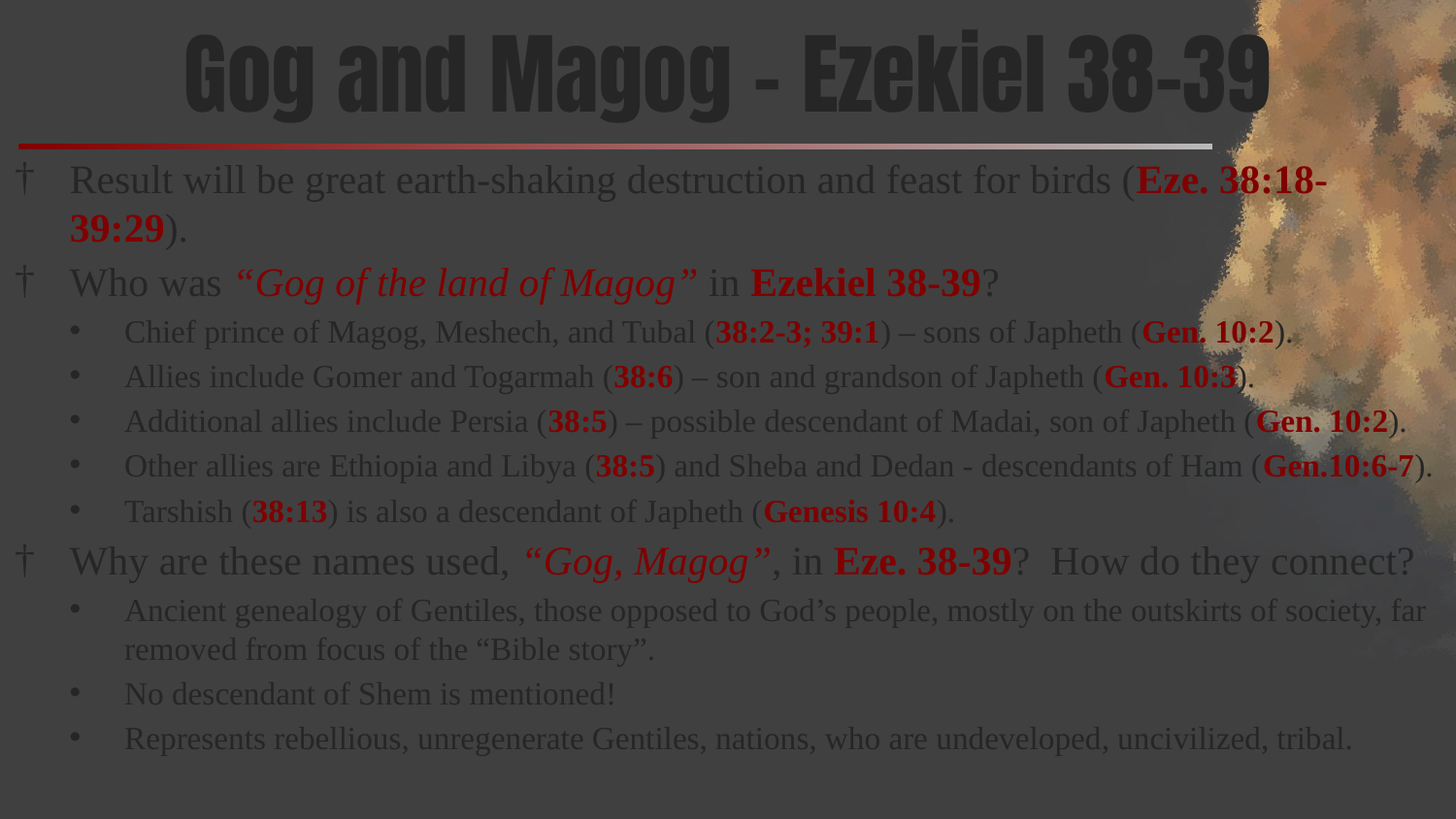

# Gog and Magog – Ezekiel 38-39
Result will be great earth-shaking destruction and feast for birds (Eze. 38:18-39:29).
Who was “Gog of the land of Magog” in Ezekiel 38-39?
Chief prince of Magog, Meshech, and Tubal (38:2-3; 39:1) – sons of Japheth (Gen. 10:2).
Allies include Gomer and Togarmah (38:6) – son and grandson of Japheth (Gen. 10:3).
Additional allies include Persia (38:5) – possible descendant of Madai, son of Japheth (Gen. 10:2).
Other allies are Ethiopia and Libya (38:5) and Sheba and Dedan - descendants of Ham (Gen.10:6-7).
Tarshish (38:13) is also a descendant of Japheth (Genesis 10:4).
Why are these names used, “Gog, Magog”, in Eze. 38-39?  How do they connect?
Ancient genealogy of Gentiles, those opposed to God’s people, mostly on the outskirts of society, far removed from focus of the “Bible story”.
No descendant of Shem is mentioned!
Represents rebellious, unregenerate Gentiles, nations, who are undeveloped, uncivilized, tribal.